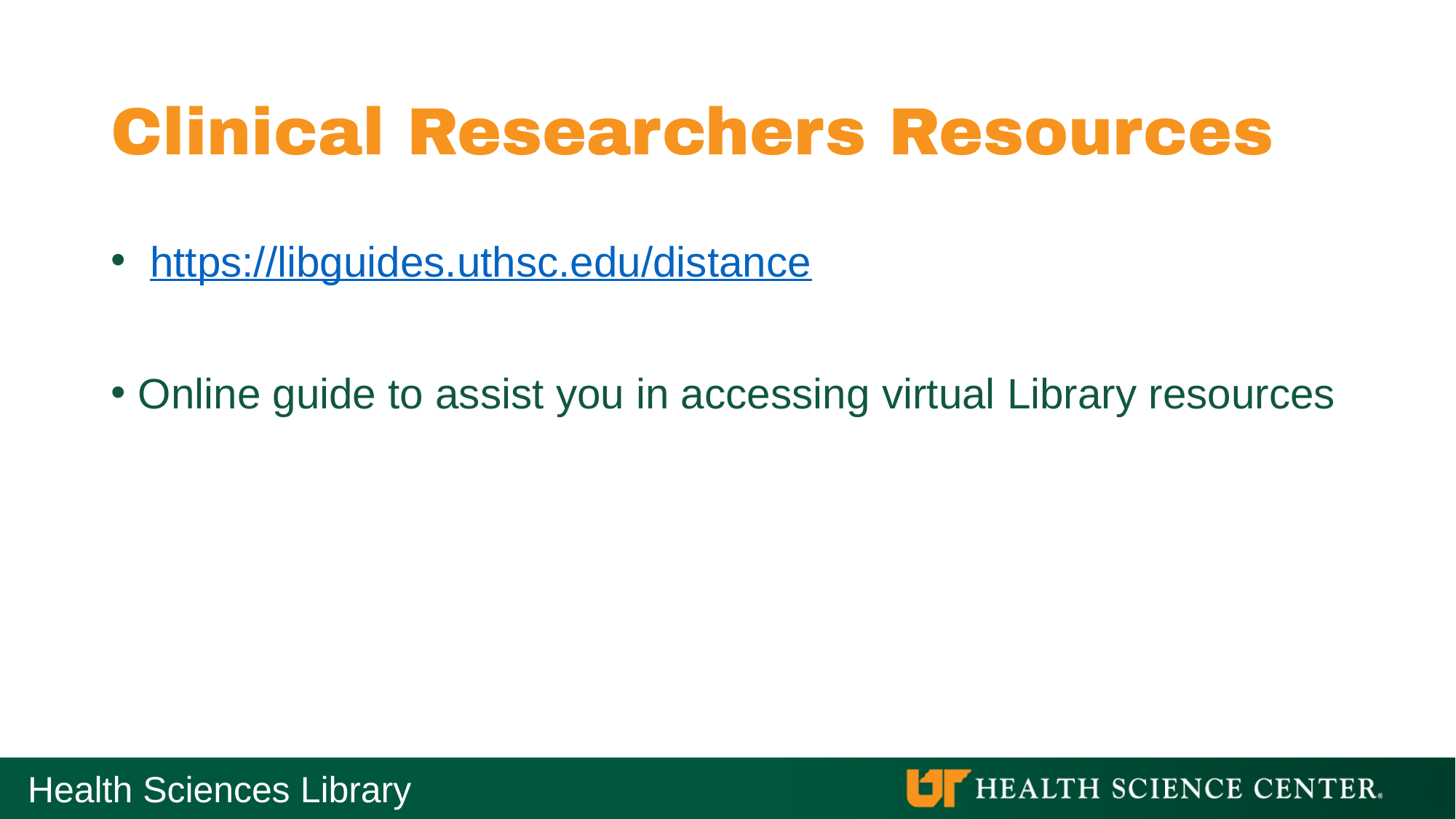

# Clinical Researchers Resources
 https://libguides.uthsc.edu/distance

Online guide to assist you in accessing virtual Library resources